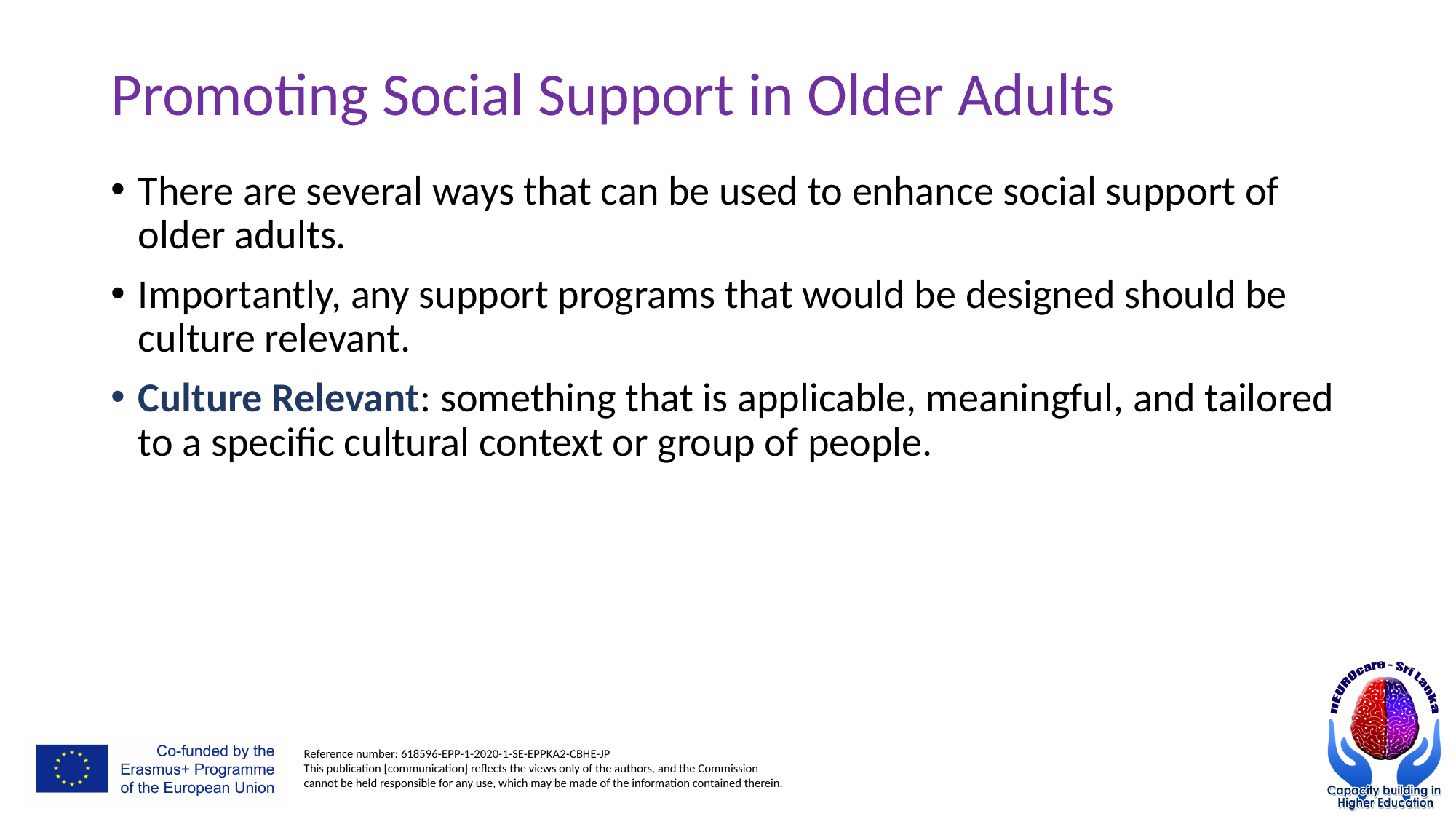

# Promoting Social Support in Older Adults
There are several ways that can be used to enhance social support of older adults.
Importantly, any support programs that would be designed should be culture relevant.
Culture Relevant: something that is applicable, meaningful, and tailored to a specific cultural context or group of people.